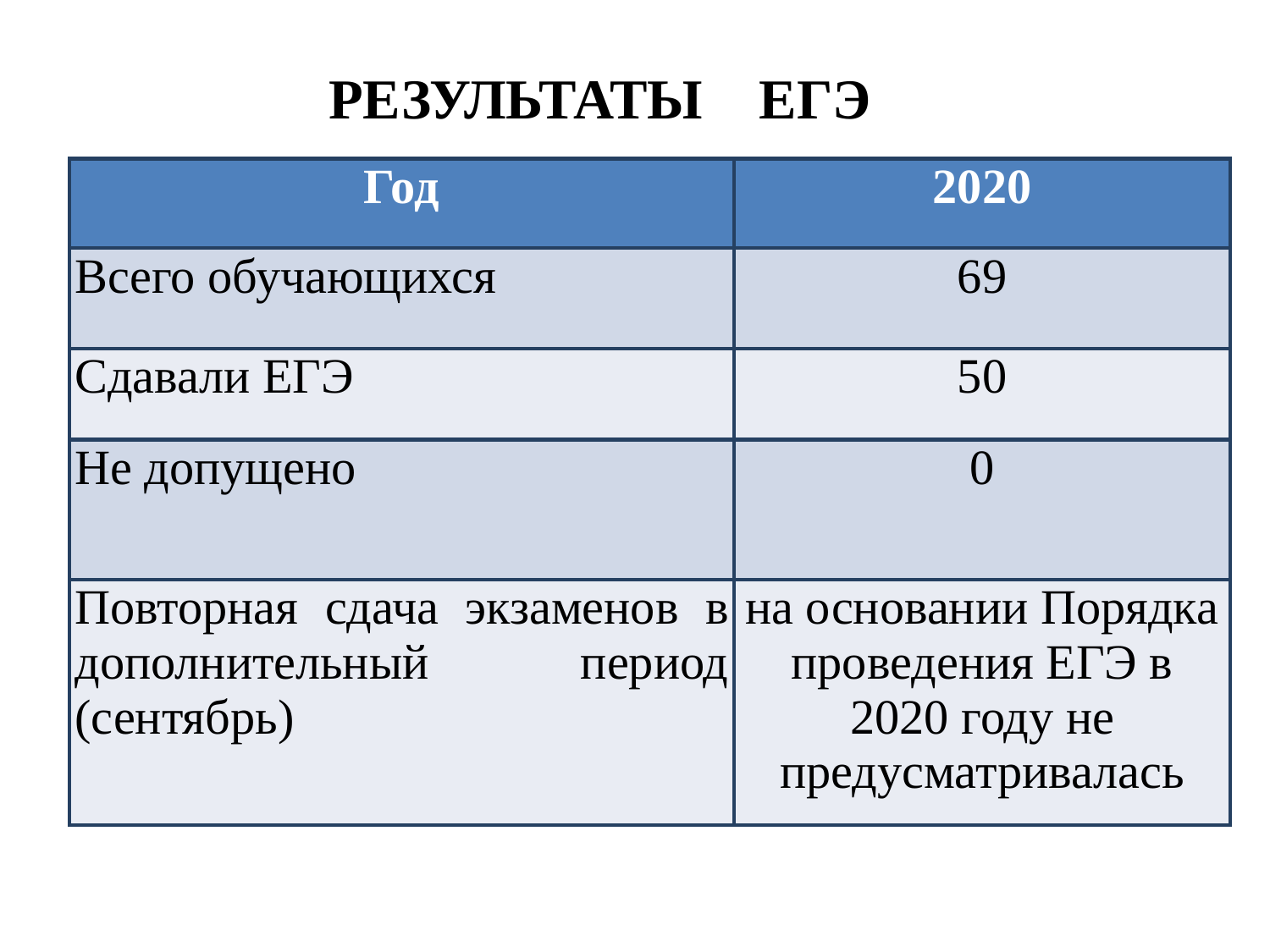

# Результаты    ЕГЭ
| Год | 2020 |
| --- | --- |
| Всего обучающихся | 69 |
| Сдавали ЕГЭ | 50 |
| Не допущено | 0 |
| Повторная сдача экзаменов в дополнительный период (сентябрь) | на основании Порядка проведения ЕГЭ в 2020 году не предусматривалась |